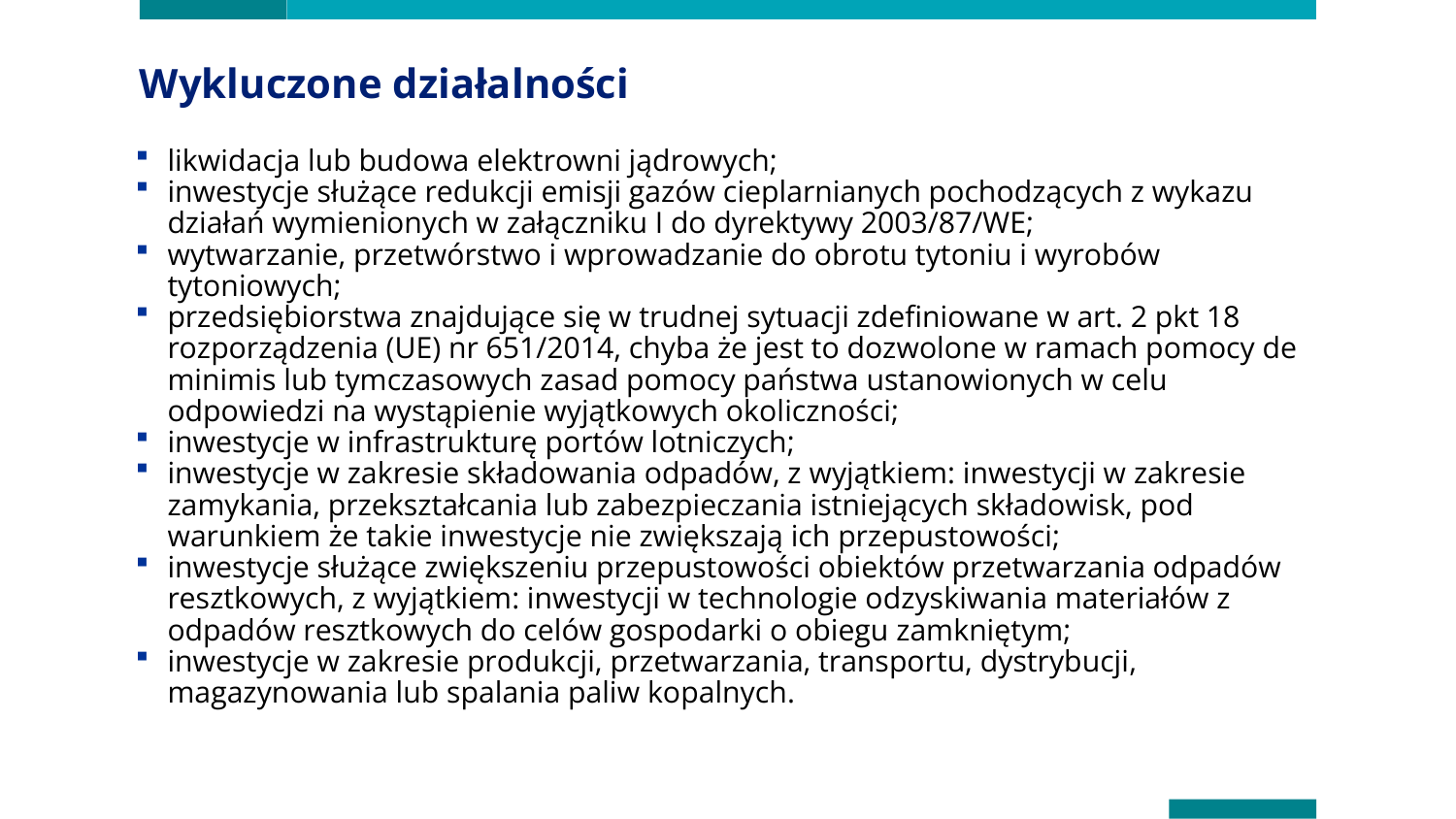

# Wykluczone działalności
likwidacja lub budowa elektrowni jądrowych;
inwestycje służące redukcji emisji gazów cieplarnianych pochodzących z wykazu działań wymienionych w załączniku I do dyrektywy 2003/87/WE;
wytwarzanie, przetwórstwo i wprowadzanie do obrotu tytoniu i wyrobów tytoniowych;
przedsiębiorstwa znajdujące się w trudnej sytuacji zdefiniowane w art. 2 pkt 18 rozporządzenia (UE) nr 651/2014, chyba że jest to dozwolone w ramach pomocy de minimis lub tymczasowych zasad pomocy państwa ustanowionych w celu odpowiedzi na wystąpienie wyjątkowych okoliczności;
inwestycje w infrastrukturę portów lotniczych;
inwestycje w zakresie składowania odpadów, z wyjątkiem: inwestycji w zakresie zamykania, przekształcania lub zabezpieczania istniejących składowisk, pod warunkiem że takie inwestycje nie zwiększają ich przepustowości;
inwestycje służące zwiększeniu przepustowości obiektów przetwarzania odpadów resztkowych, z wyjątkiem: inwestycji w technologie odzyskiwania materiałów z odpadów resztkowych do celów gospodarki o obiegu zamkniętym;
inwestycje w zakresie produkcji, przetwarzania, transportu, dystrybucji, magazynowania lub spalania paliw kopalnych.